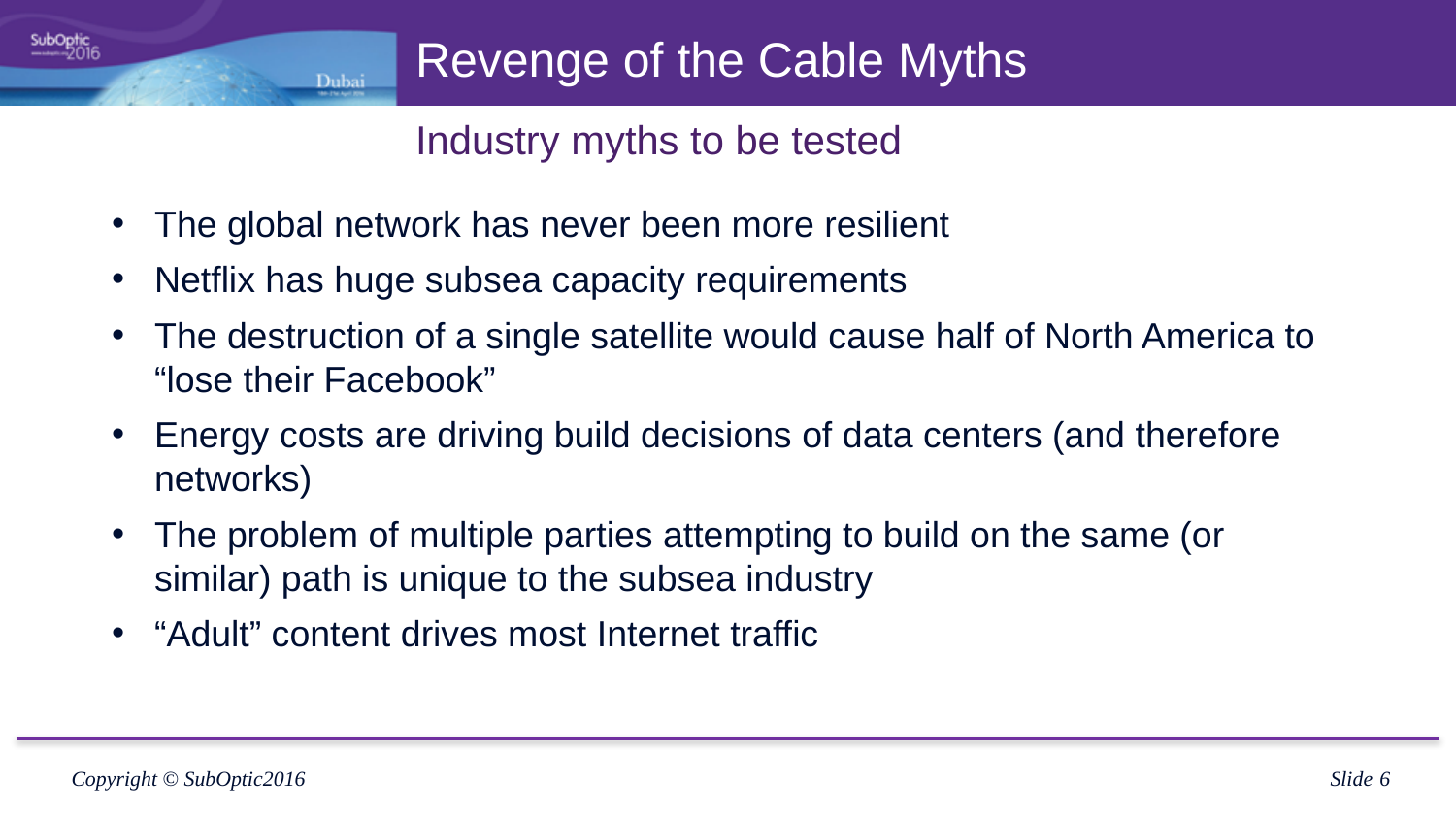

# Revenge of the Cable Myths
Industry myths to be tested
The global network has never been more resilient
Netflix has huge subsea capacity requirements
The destruction of a single satellite would cause half of North America to “lose their Facebook”
Energy costs are driving build decisions of data centers (and therefore networks)
The problem of multiple parties attempting to build on the same (or similar) path is unique to the subsea industry
“Adult” content drives most Internet traffic